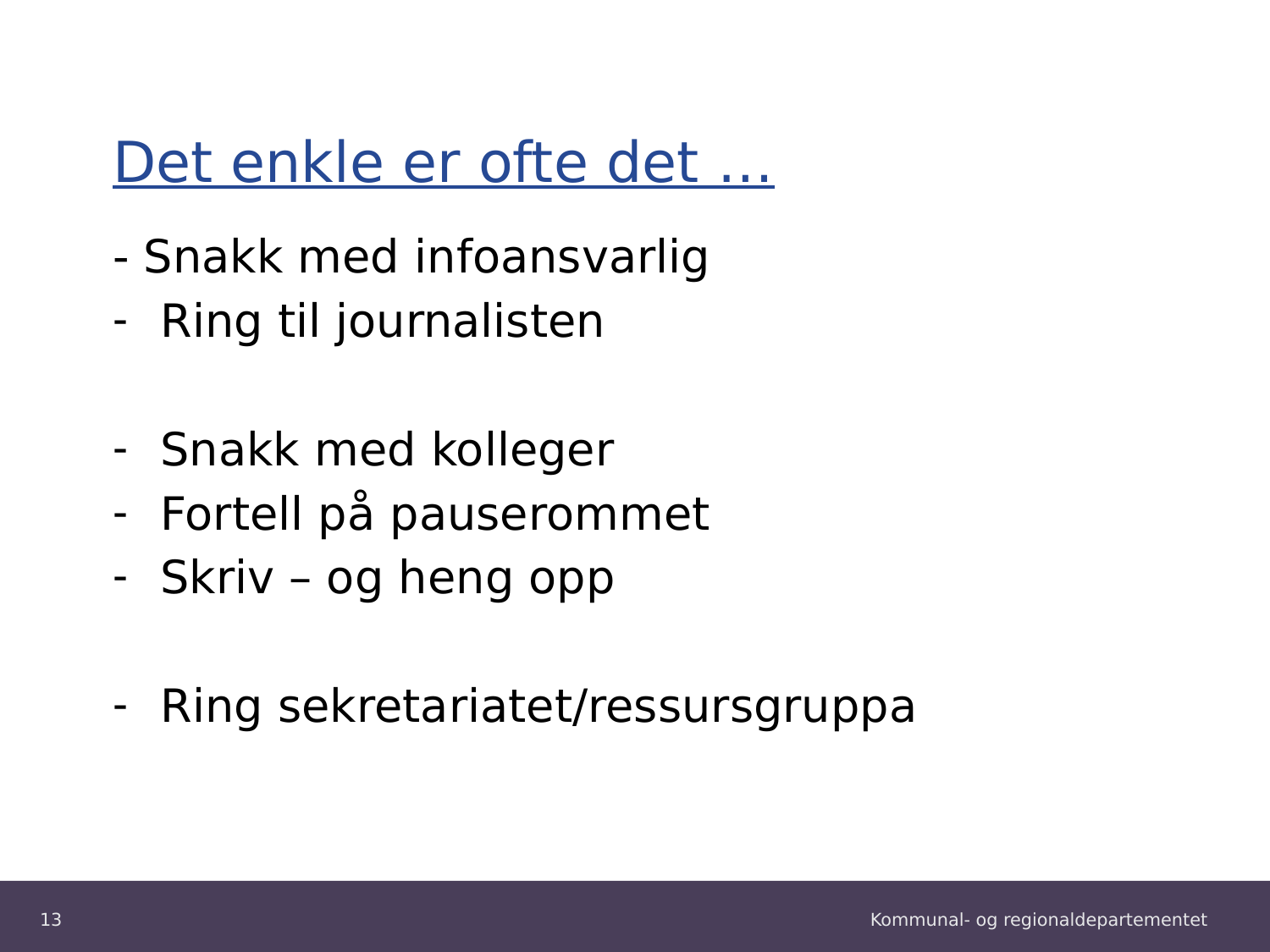

# Det enkle er ofte det …
- Snakk med infoansvarlig
Ring til journalisten

Snakk med kolleger
Fortell på pauserommet
Skriv – og heng opp

Ring sekretariatet/ressursgruppa
13